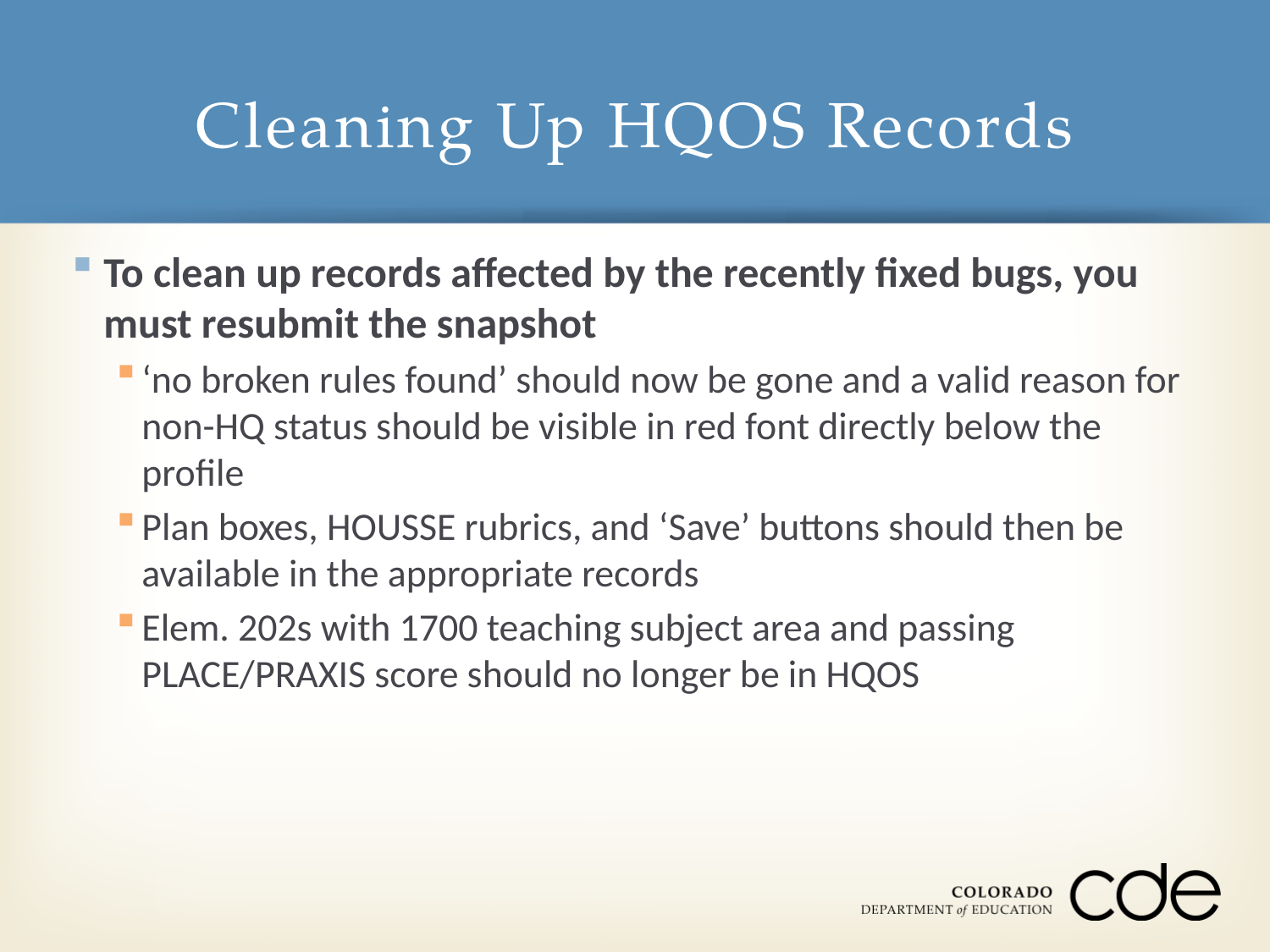

# Cleaning Up HQOS Records

To clean up records affected by the recently fixed bugs, you must resubmit the snapshot
‘no broken rules found’ should now be gone and a valid reason for non-HQ status should be visible in red font directly below the profile
Plan boxes, HOUSSE rubrics, and ‘Save’ buttons should then be available in the appropriate records
Elem. 202s with 1700 teaching subject area and passing PLACE/PRAXIS score should no longer be in HQOS